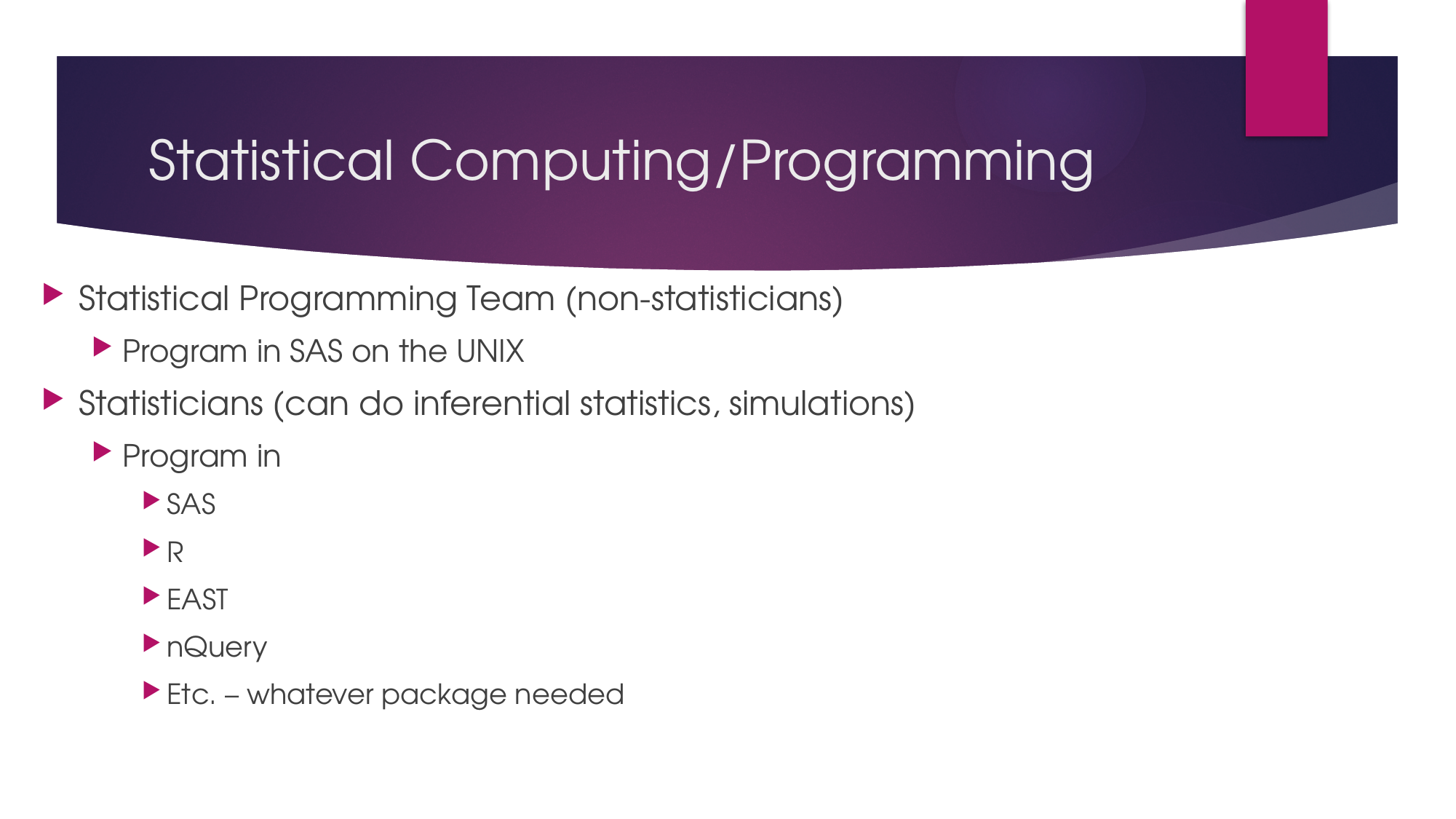

# Statistical Computing/Programming
Statistical Programming Team (non-statisticians)
Program in SAS on the UNIX
Statisticians (can do inferential statistics, simulations)
Program in
SAS
R
EAST
nQuery
Etc. – whatever package needed